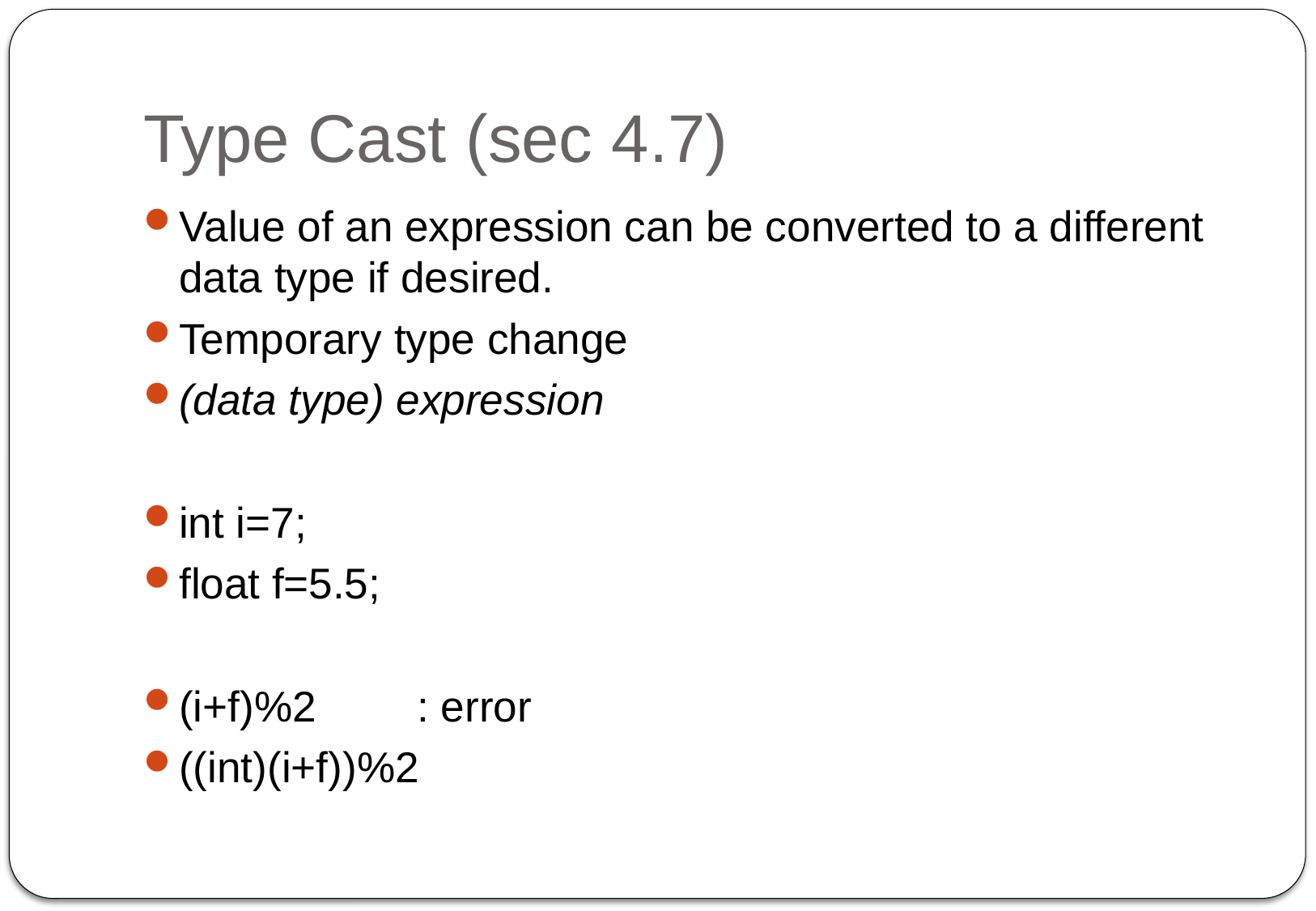

# Type Cast (sec 4.7)
Value of an expression can be converted to a different data type if desired.
Temporary type change
(data type) expression

int i=7;
float f=5.5;

(i+f)%2	: error
((int)(i+f))%2